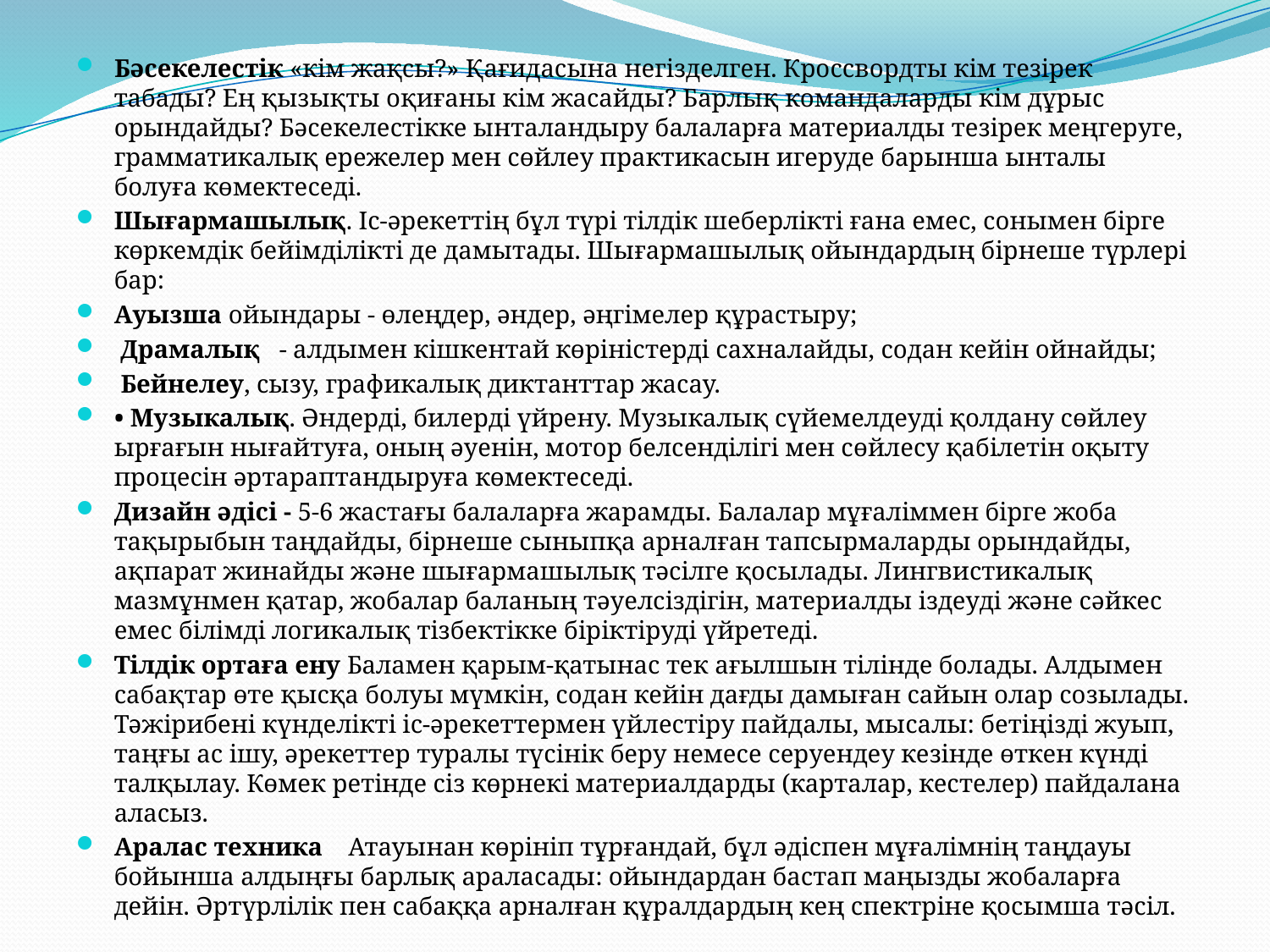

Бәсекелестік «кім жақсы?» Қағидасына негізделген. Кроссвордты кім тезірек табады? Ең қызықты оқиғаны кім жасайды? Барлық командаларды кім дұрыс орындайды? Бәсекелестікке ынталандыру балаларға материалды тезірек меңгеруге, грамматикалық ережелер мен сөйлеу практикасын игеруде барынша ынталы болуға көмектеседі.
Шығармашылық. Іс-әрекеттің бұл түрі тілдік шеберлікті ғана емес, сонымен бірге көркемдік бейімділікті де дамытады. Шығармашылық ойындардың бірнеше түрлері бар:
Ауызша ойындары - өлеңдер, әндер, әңгімелер құрастыру;
 Драмалық   - алдымен кішкентай көріністерді сахналайды, содан кейін ойнайды;
 Бейнелеу, сызу, графикалық диктанттар жасау.
• Музыкалық. Әндерді, билерді үйрену. Музыкалық сүйемелдеуді қолдану сөйлеу ырғағын нығайтуға, оның әуенін, мотор белсенділігі мен сөйлесу қабілетін оқыту процесін әртараптандыруға көмектеседі.
Дизайн әдісі - 5-6 жастағы балаларға жарамды. Балалар мұғаліммен бірге жоба тақырыбын таңдайды, бірнеше сыныпқа арналған тапсырмаларды орындайды, ақпарат жинайды және шығармашылық тәсілге қосылады. Лингвистикалық мазмұнмен қатар, жобалар баланың тәуелсіздігін, материалды іздеуді және сәйкес емес білімді логикалық тізбектікке біріктіруді үйретеді.
Тілдік ортаға ену Баламен қарым-қатынас тек ағылшын тілінде болады. Алдымен сабақтар өте қысқа болуы мүмкін, содан кейін дағды дамыған сайын олар созылады. Тәжірибені күнделікті іс-әрекеттермен үйлестіру пайдалы, мысалы: бетіңізді жуып, таңғы ас ішу, әрекеттер туралы түсінік беру немесе серуендеу кезінде өткен күнді талқылау. Көмек ретінде сіз көрнекі материалдарды (карталар, кестелер) пайдалана аласыз.
Аралас техника    Атауынан көрініп тұрғандай, бұл әдіспен мұғалімнің таңдауы бойынша алдыңғы барлық араласады: ойындардан бастап маңызды жобаларға дейін. Әртүрлілік пен сабаққа арналған құралдардың кең спектріне қосымша тәсіл.

#